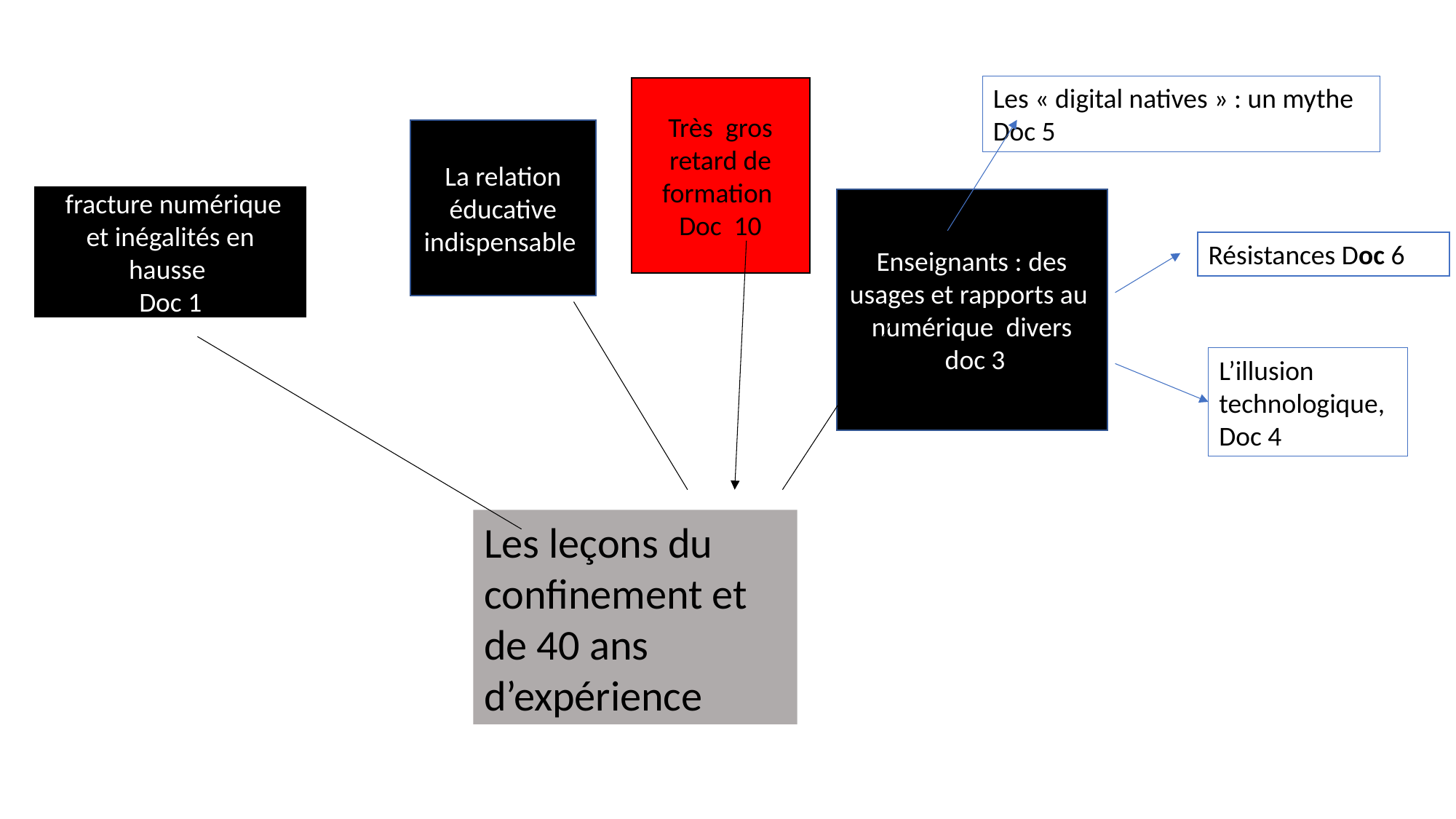

Les « digital natives » : un mythe
Doc 5
Très  gros retard de formation
Doc  10
La relation éducative indispensable
 fracture numérique et inégalités en hausse
Doc 1
Enseignants : des usages et rapports au  numérique  divers
 doc 3
Résistances Doc 6
L’illusion technologique, Doc 4
Les leçons du confinement et de 40 ans  d’expérience